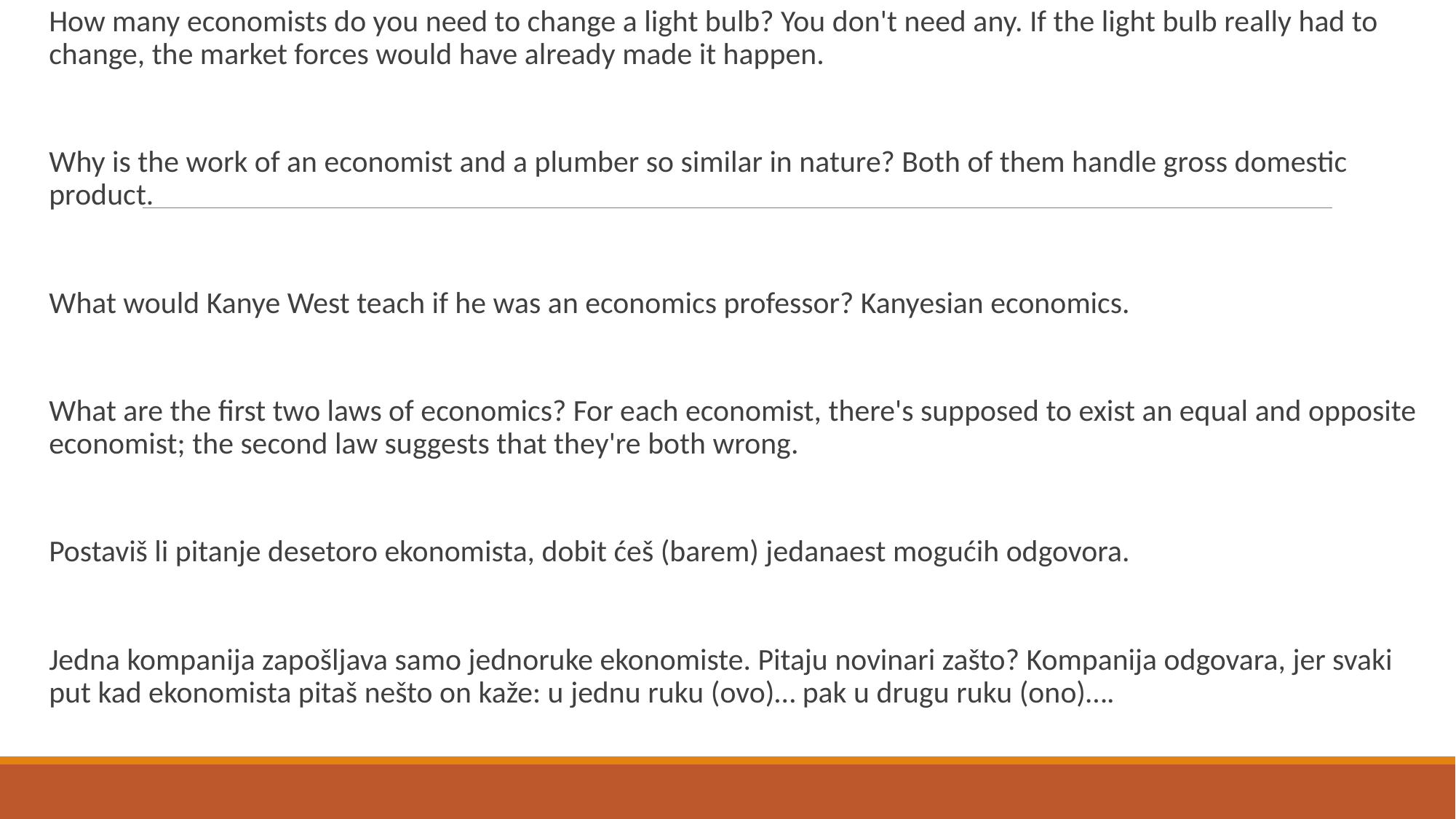

How many economists do you need to change a light bulb? You don't need any. If the light bulb really had to change, the market forces would have already made it happen.

Why is the work of an economist and a plumber so similar in nature? Both of them handle gross domestic product.

What would Kanye West teach if he was an economics professor? Kanyesian economics.

What are the first two laws of economics? For each economist, there's supposed to exist an equal and opposite economist; the second law suggests that they're both wrong.

Postaviš li pitanje desetoro ekonomista, dobit ćeš (barem) jedanaest mogućih odgovora.

Jedna kompanija zapošljava samo jednoruke ekonomiste. Pitaju novinari zašto? Kompanija odgovara, jer svaki put kad ekonomista pitaš nešto on kaže: u jednu ruku (ovo)… pak u drugu ruku (ono)….